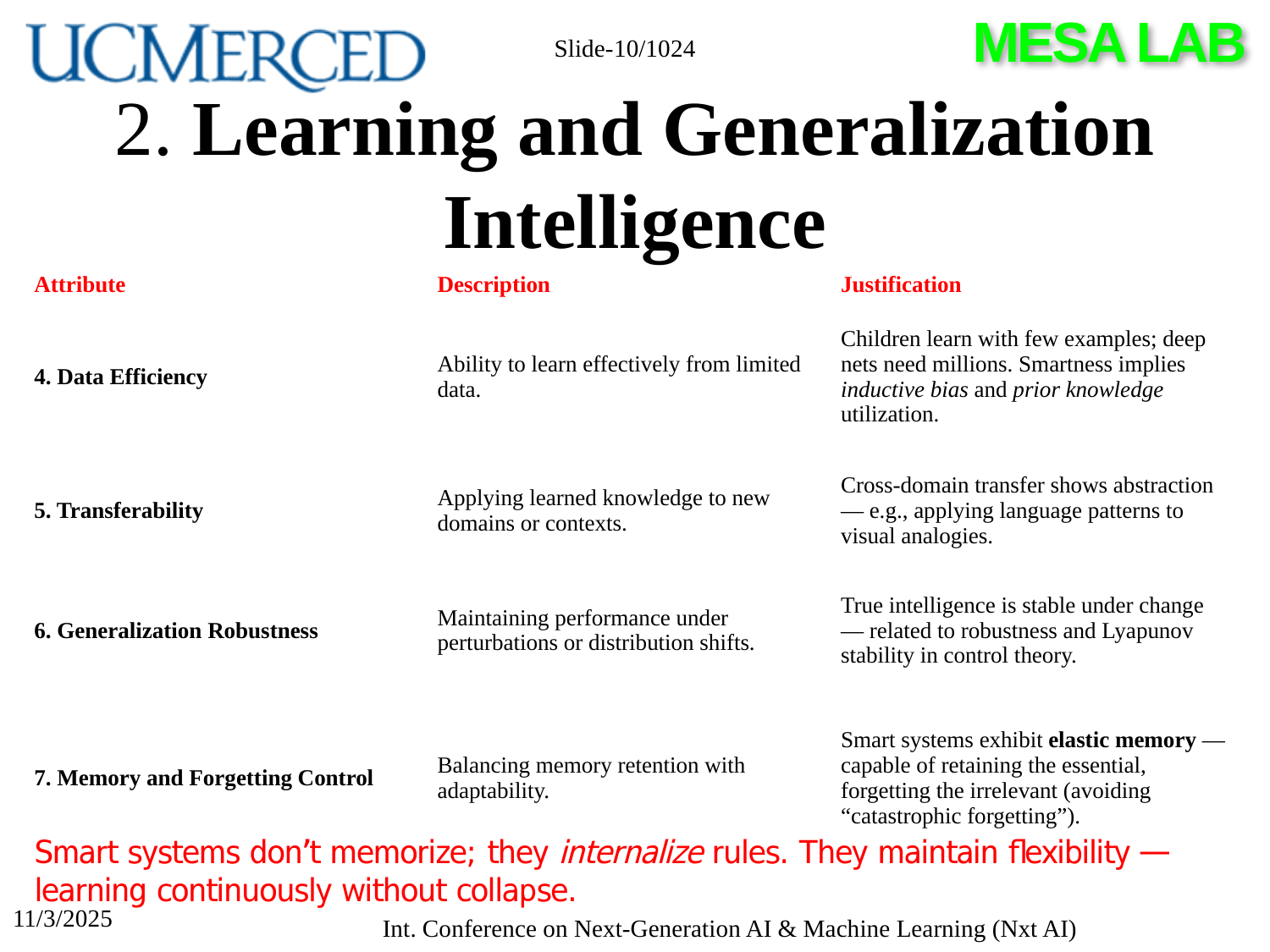

Slide-10/1024
# 2. Learning and Generalization Intelligence
| Attribute | Description | Justification |
| --- | --- | --- |
| 4. Data Efficiency | Ability to learn effectively from limited data. | Children learn with few examples; deep nets need millions. Smartness implies inductive bias and prior knowledge utilization. |
| 5. Transferability | Applying learned knowledge to new domains or contexts. | Cross-domain transfer shows abstraction — e.g., applying language patterns to visual analogies. |
| 6. Generalization Robustness | Maintaining performance under perturbations or distribution shifts. | True intelligence is stable under change — related to robustness and Lyapunov stability in control theory. |
| 7. Memory and Forgetting Control | Balancing memory retention with adaptability. | Smart systems exhibit elastic memory — capable of retaining the essential, forgetting the irrelevant (avoiding “catastrophic forgetting”). |
Smart systems don’t memorize; they internalize rules. They maintain flexibility — learning continuously without collapse.
11/3/2025
Int. Conference on Next-Generation AI & Machine Learning (Nxt AI)